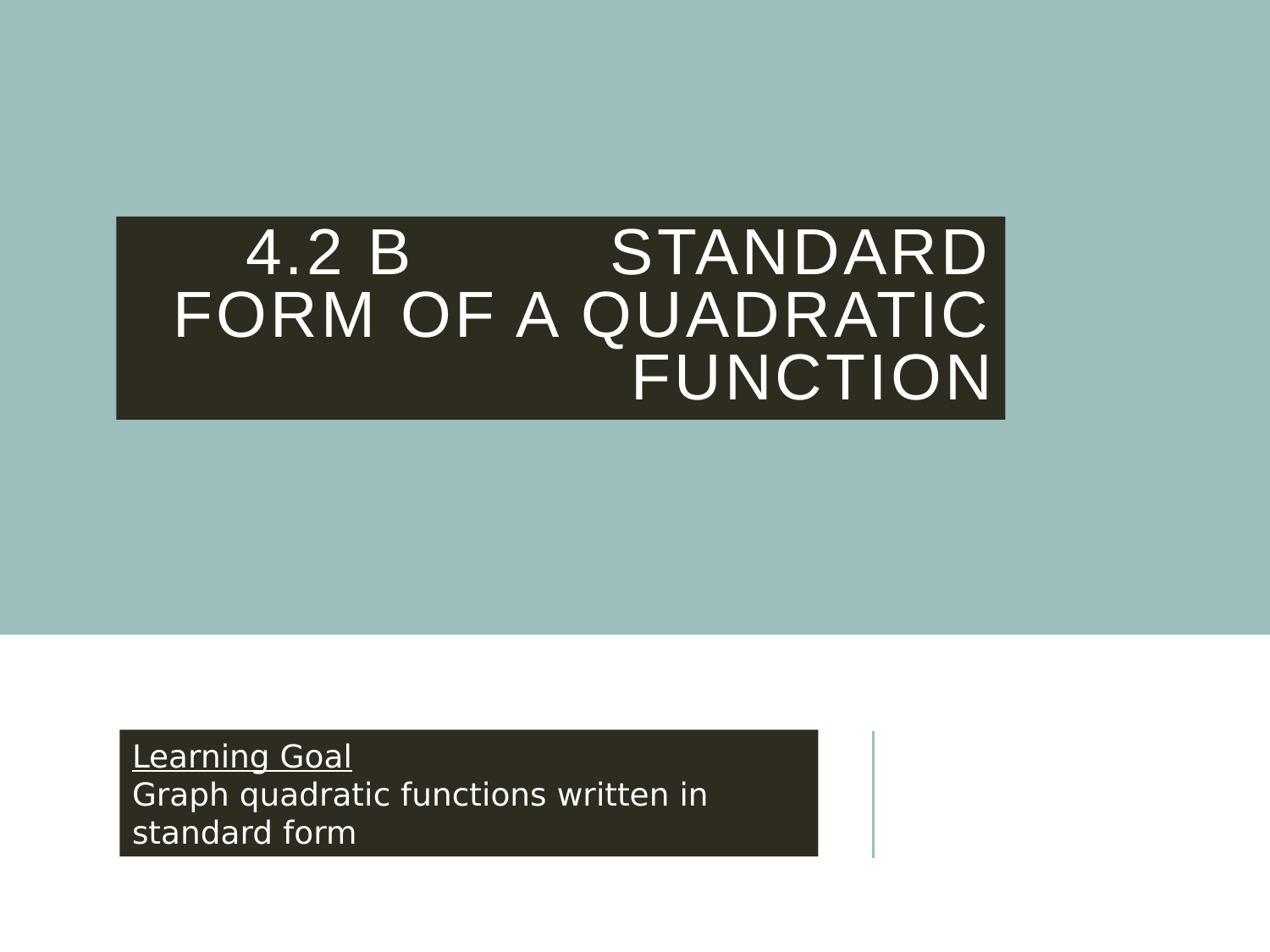

# 4.2 b         Standard Form of a Quadratic Function
Learning Goal
Graph quadratic functions written in standard form